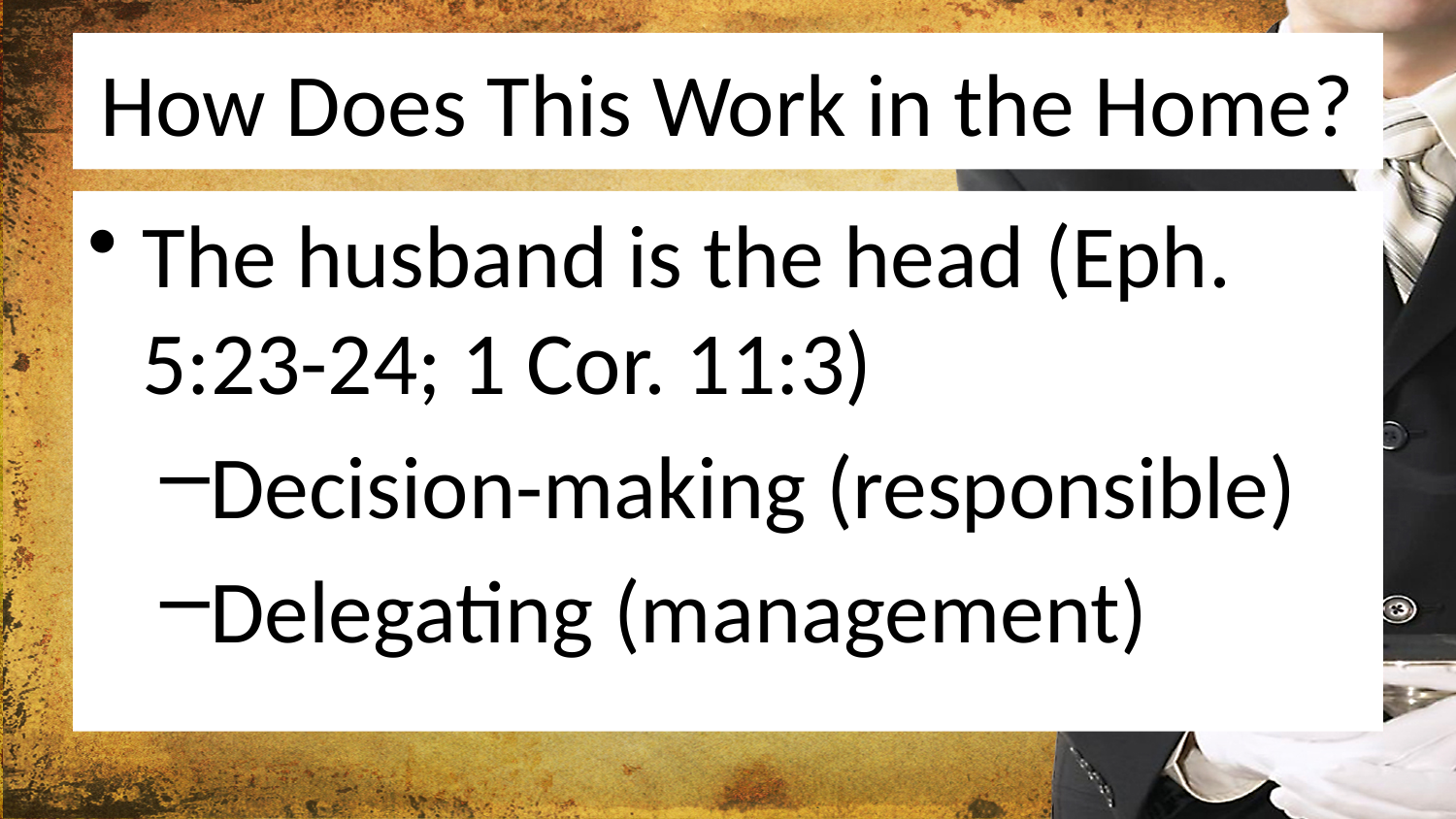

# How Does This Work in the Home?
The husband is the head (Eph. 5:23-24; 1 Cor. 11:3)
Decision-making (responsible)
Delegating (management)